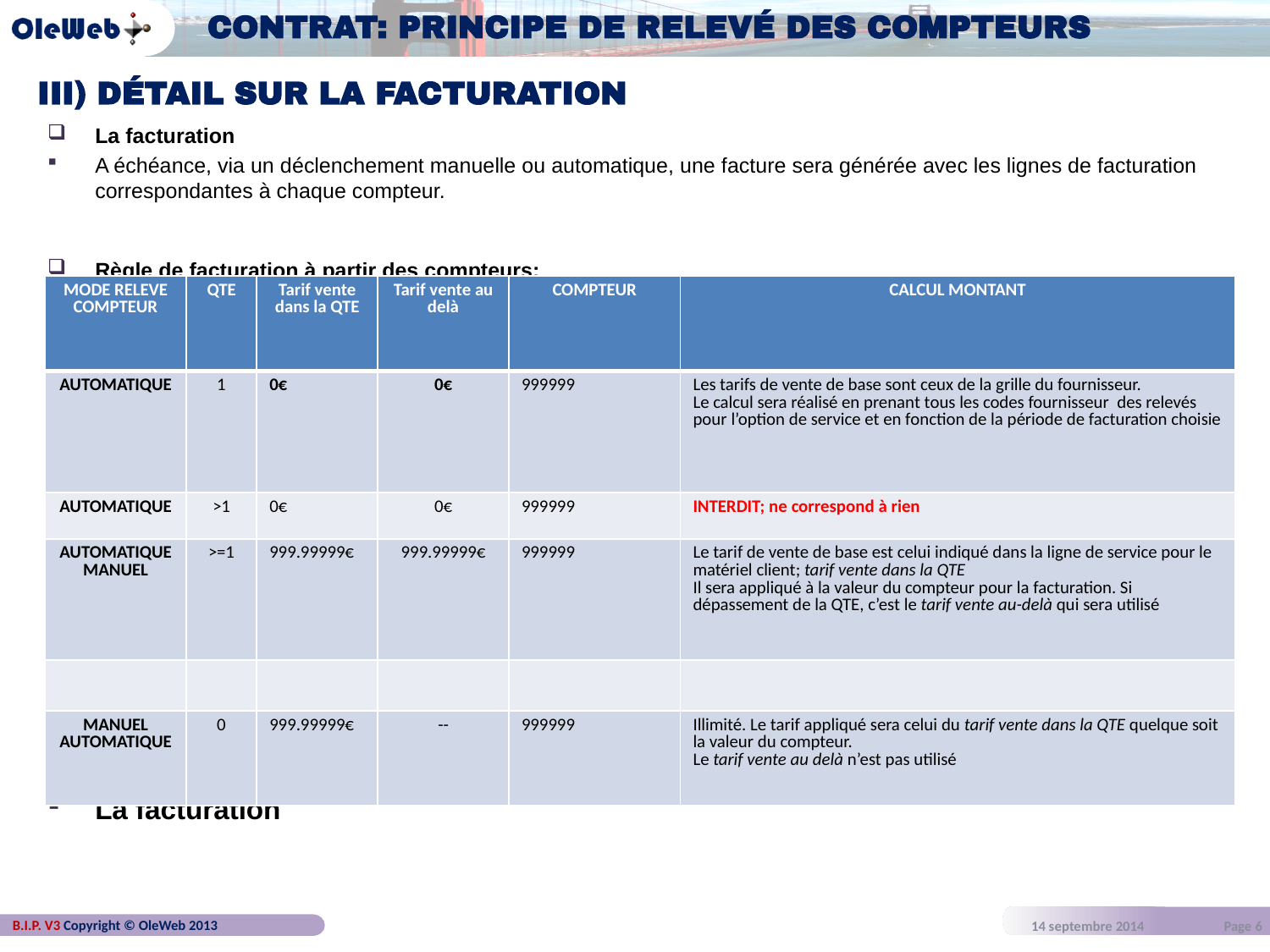

# CONTRAT: PRINCIPE DE Relevé des compteurs
III) Détail sur la facturation
La facturation
A échéance, via un déclenchement manuelle ou automatique, une facture sera générée avec les lignes de facturation correspondantes à chaque compteur.

Règle de facturation à partir des compteurs:

La facturation

| MODE RELEVE COMPTEUR | QTE | Tarif vente dans la QTE | Tarif vente au delà | COMPTEUR | CALCUL MONTANT |
| --- | --- | --- | --- | --- | --- |
| AUTOMATIQUE | 1 | 0€ | 0€ | 999999 | Les tarifs de vente de base sont ceux de la grille du fournisseur. Le calcul sera réalisé en prenant tous les codes fournisseur des relevés pour l’option de service et en fonction de la période de facturation choisie |
| AUTOMATIQUE | >1 | 0€ | 0€ | 999999 | INTERDIT; ne correspond à rien |
| AUTOMATIQUE MANUEL | >=1 | 999.99999€ | 999.99999€ | 999999 | Le tarif de vente de base est celui indiqué dans la ligne de service pour le matériel client; tarif vente dans la QTE Il sera appliqué à la valeur du compteur pour la facturation. Si dépassement de la QTE, c’est le tarif vente au-delà qui sera utilisé |
|  |  |  |  |  |  |
| MANUEL AUTOMATIQUE | 0 | 999.99999€ | -- | 999999 | Illimité. Le tarif appliqué sera celui du tarif vente dans la QTE quelque soit la valeur du compteur. Le tarif vente au delà n’est pas utilisé |
QTE = 1
Tarif vente dans la QTE = 0
Tarif vente au-delà  = 0
14 septembre 2014
Page 6